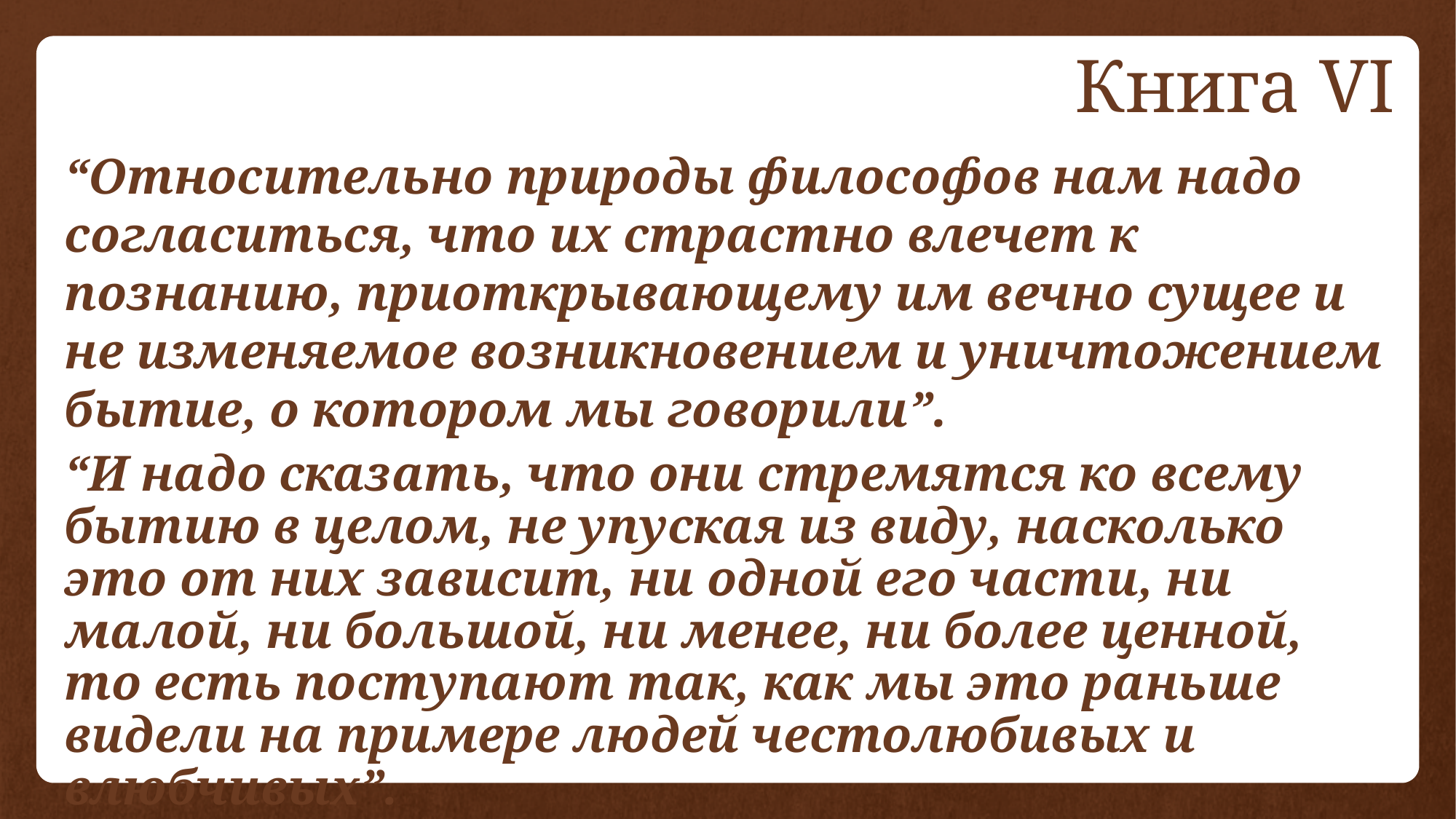

# “Относительно природы философов нам надо согласиться, что их страстно влечет к познанию, приоткрывающему им вечно сущее и не изменяемое возникновением и уничтожением бытие, о котором мы говорили”.
Книга VI
“И надо сказать, что они стремятся ко всему бытию в целом, не упуская из виду, насколько это от них зависит, ни одной его части, ни малой, ни большой, ни менее, ни более ценной, то есть поступают так, как мы это раньше видели на примере людей честолюбивых и влюбчивых”.